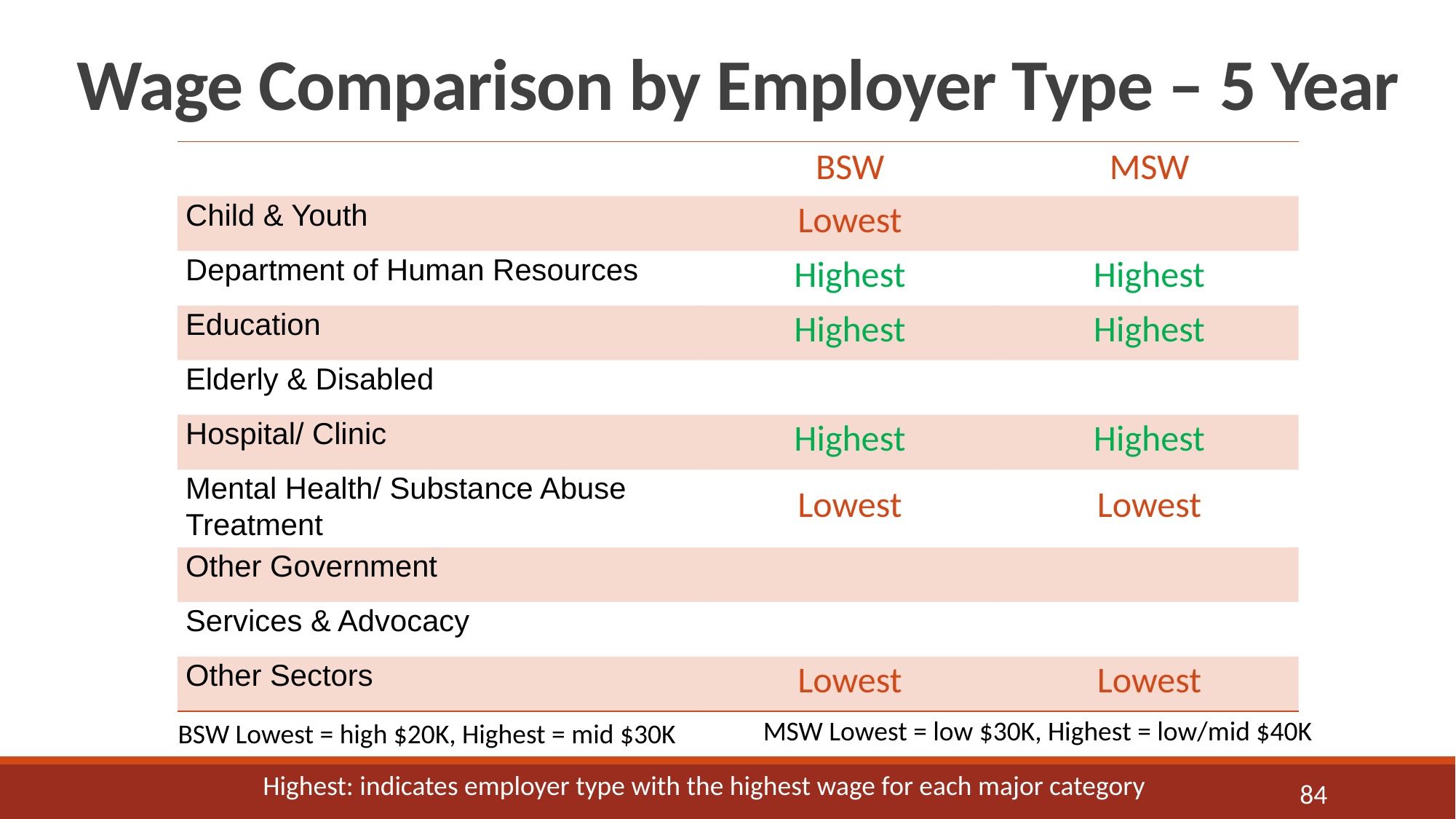

# Wage Comparison by Employer Type – 5 Year
|  | BSW | MSW |
| --- | --- | --- |
| Child & Youth | Lowest |  |
| Department of Human Resources | Highest | Highest |
| Education | Highest | Highest |
| Elderly & Disabled |  |  |
| Hospital/ Clinic | Highest | Highest |
| Mental Health/ Substance Abuse Treatment | Lowest | Lowest |
| Other Government |  |  |
| Services & Advocacy |  |  |
| Other Sectors | Lowest | Lowest |
MSW Lowest = low $30K, Highest = low/mid $40K
BSW Lowest = high $20K, Highest = mid $30K
Highest: indicates employer type with the highest wage for each major category
84